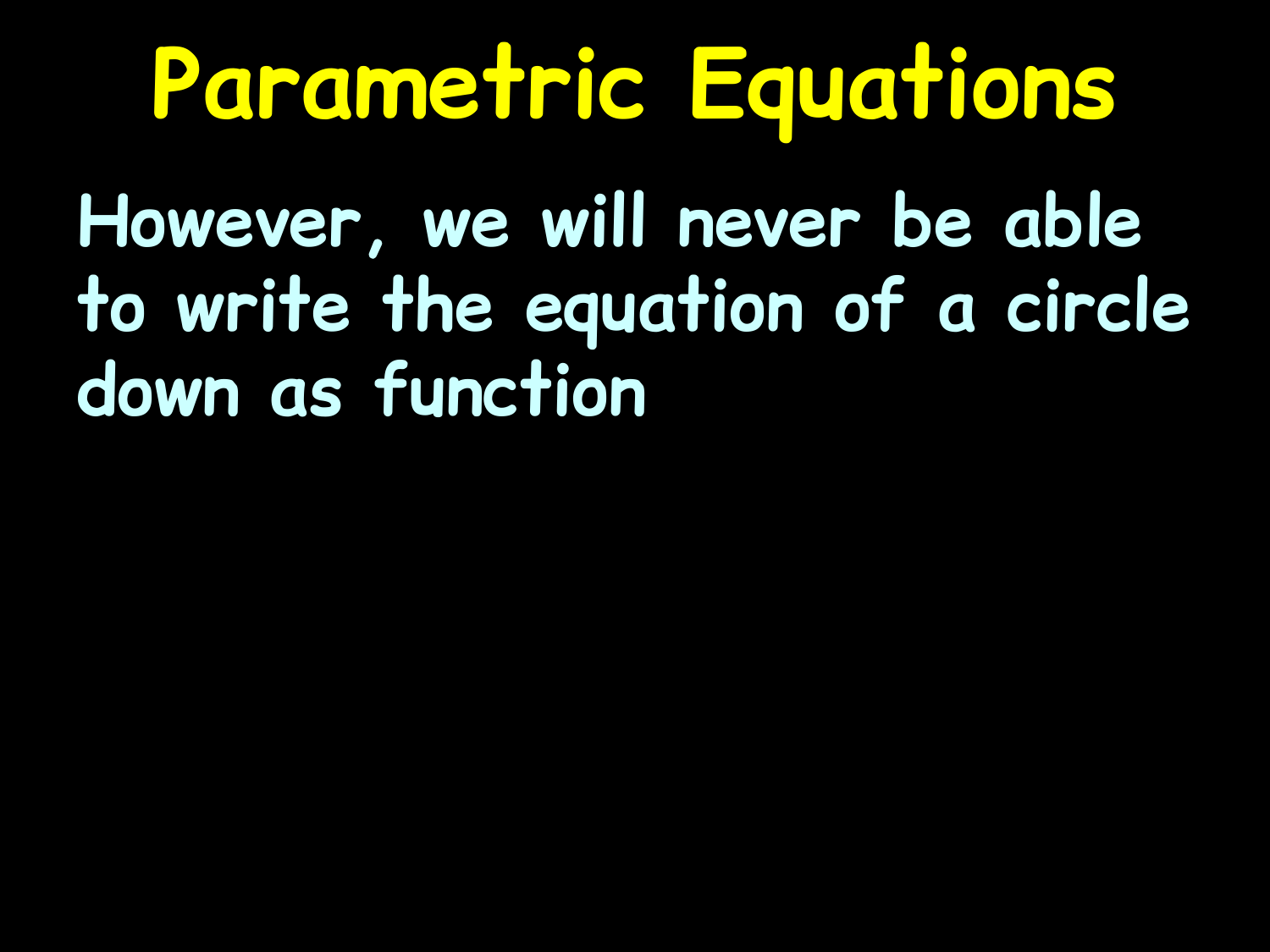

# Parametric Equations
However, we will never be able to write the equation of a circle down as function